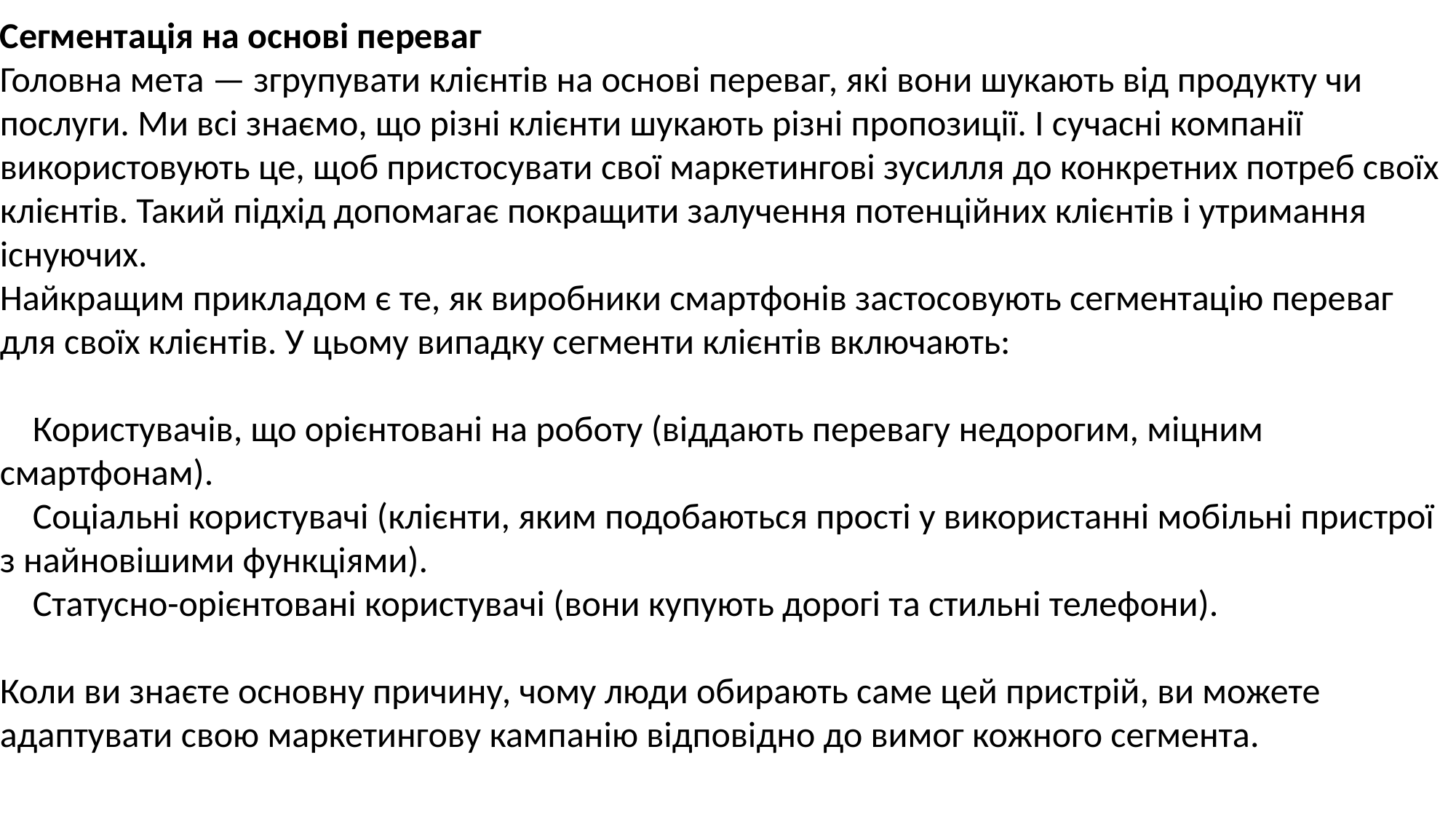

Сегментація на основі переваг
Головна мета — згрупувати клієнтів на основі переваг, які вони шукають від продукту чи послуги. Ми всі знаємо, що різні клієнти шукають різні пропозиції. І сучасні компанії використовують це, щоб пристосувати свої маркетингові зусилля до конкретних потреб своїх клієнтів. Такий підхід допомагає покращити залучення потенційних клієнтів і утримання існуючих.
Найкращим прикладом є те, як виробники смартфонів застосовують сегментацію переваг для своїх клієнтів. У цьому випадку сегменти клієнтів включають:

    Користувачів, що орієнтовані на роботу (віддають перевагу недорогим, міцним смартфонам).
    Соціальні користувачі (клієнти, яким подобаються прості у використанні мобільні пристрої з найновішими функціями).
    Статусно-орієнтовані користувачі (вони купують дорогі та стильні телефони).

Коли ви знаєте основну причину, чому люди обирають саме цей пристрій, ви можете адаптувати свою маркетингову кампанію відповідно до вимог кожного сегмента.